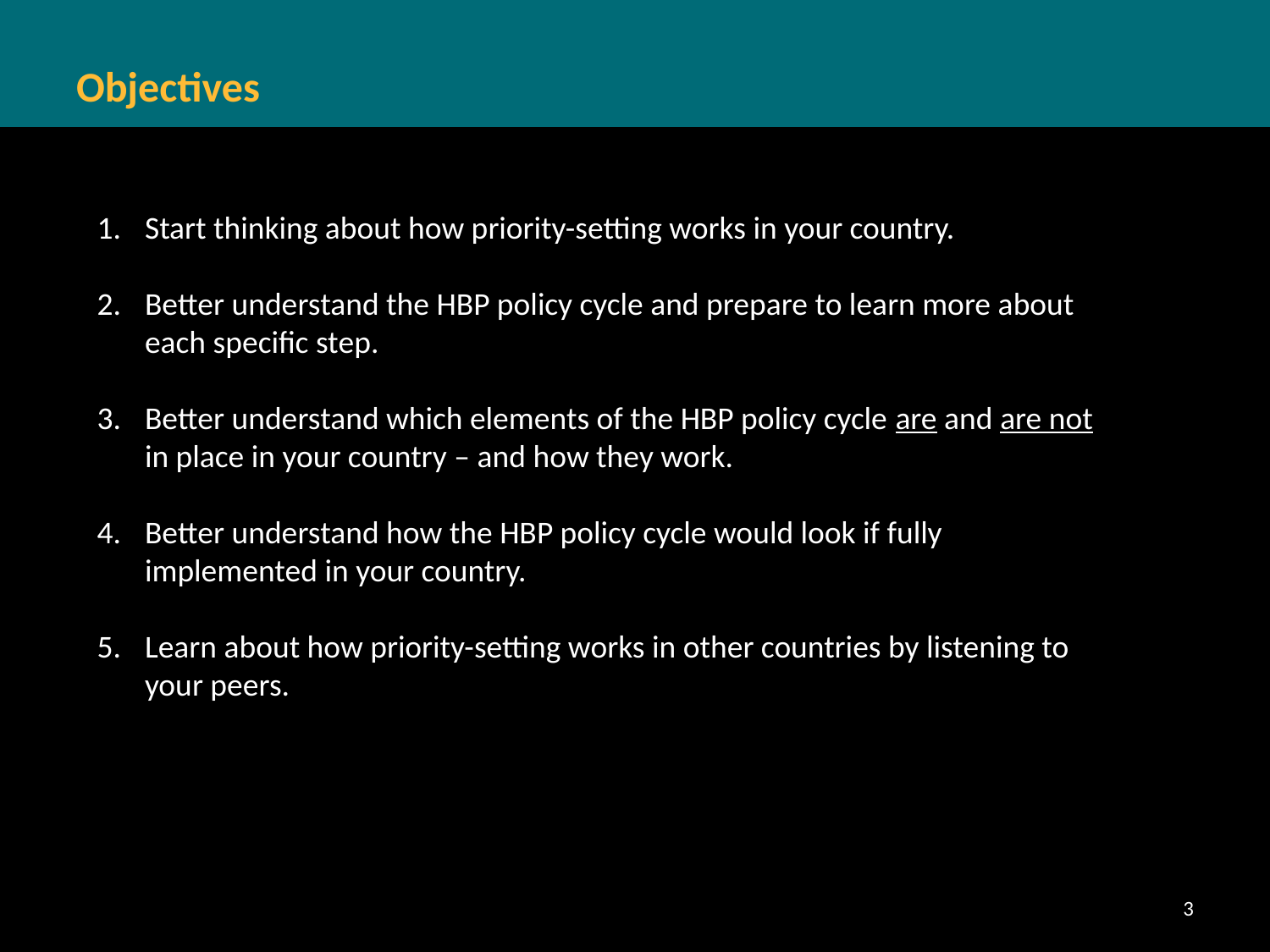

# Objectives

Start thinking about how priority-setting works in your country.

Better understand the HBP policy cycle and prepare to learn more about each specific step.

Better understand which elements of the HBP policy cycle are and are not in place in your country – and how they work.

Better understand how the HBP policy cycle would look if fully implemented in your country.

Learn about how priority-setting works in other countries by listening to your peers.
3